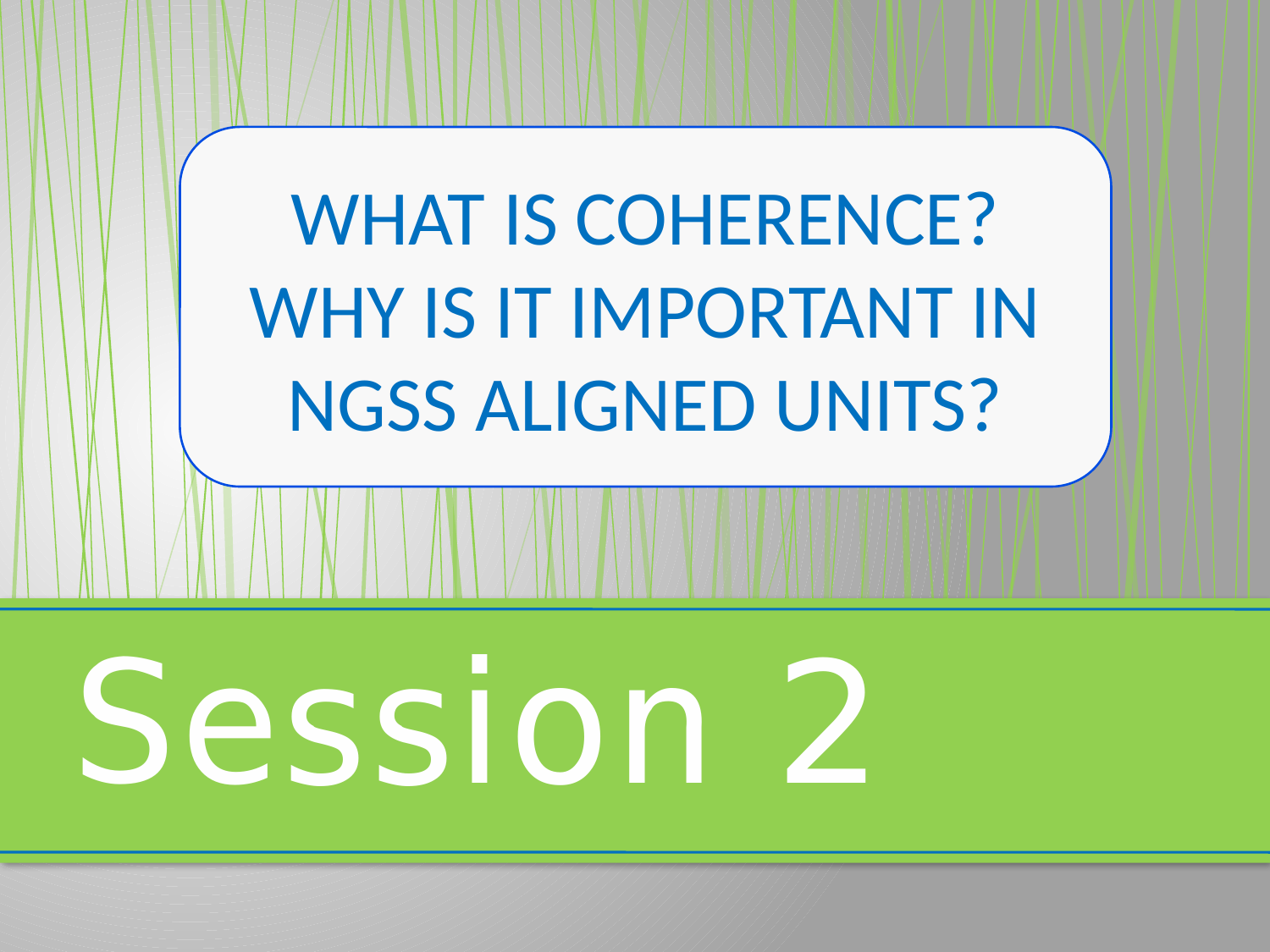

What is coherence? why is it important in NGSS Aligned units?
# Session 2